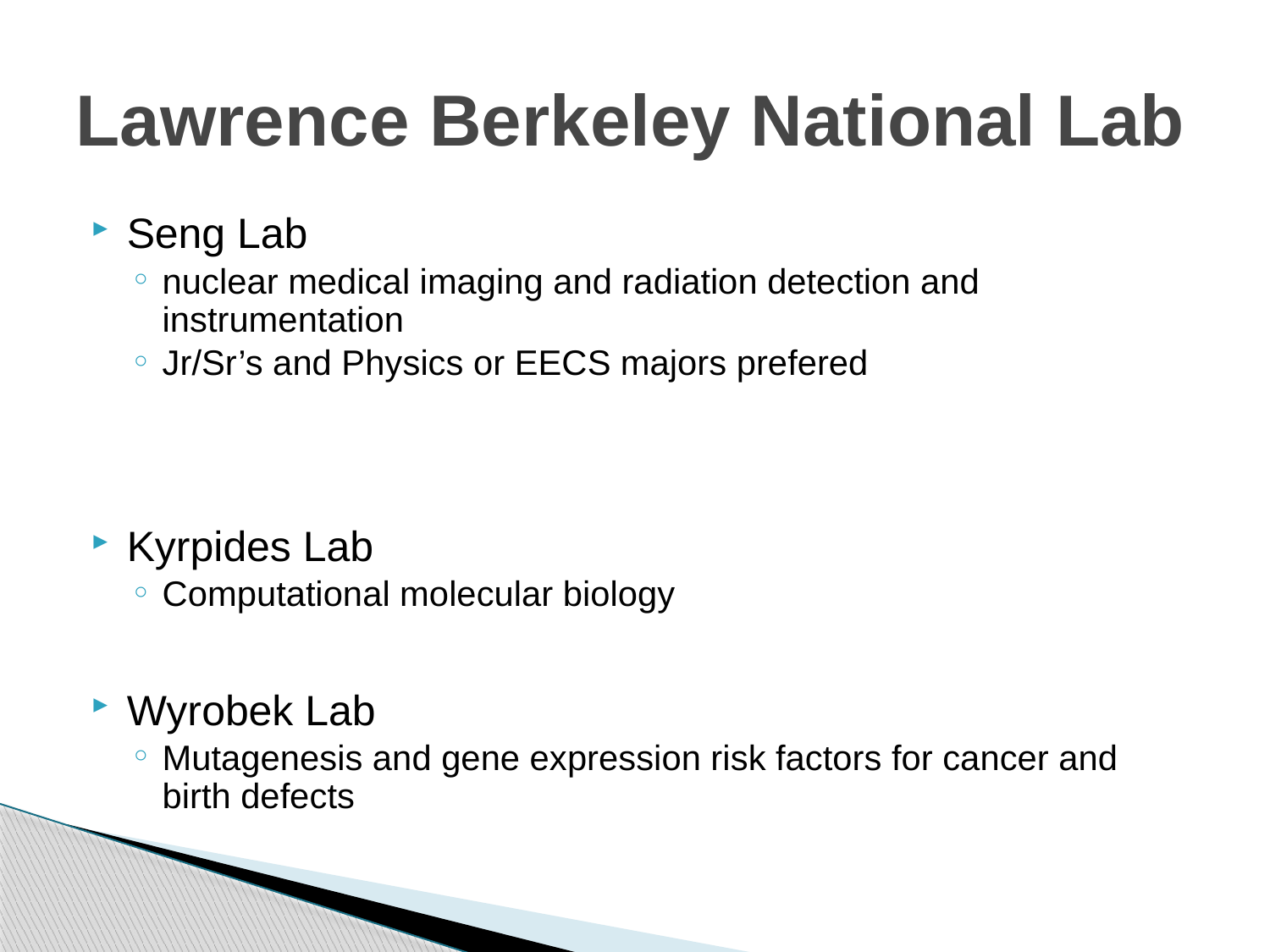

# Lawrence Berkeley National Lab
Seng Lab
nuclear medical imaging and radiation detection and instrumentation
Jr/Sr’s and Physics or EECS majors prefered

Kyrpides Lab
Computational molecular biology

Wyrobek Lab
Mutagenesis and gene expression risk factors for cancer and birth defects